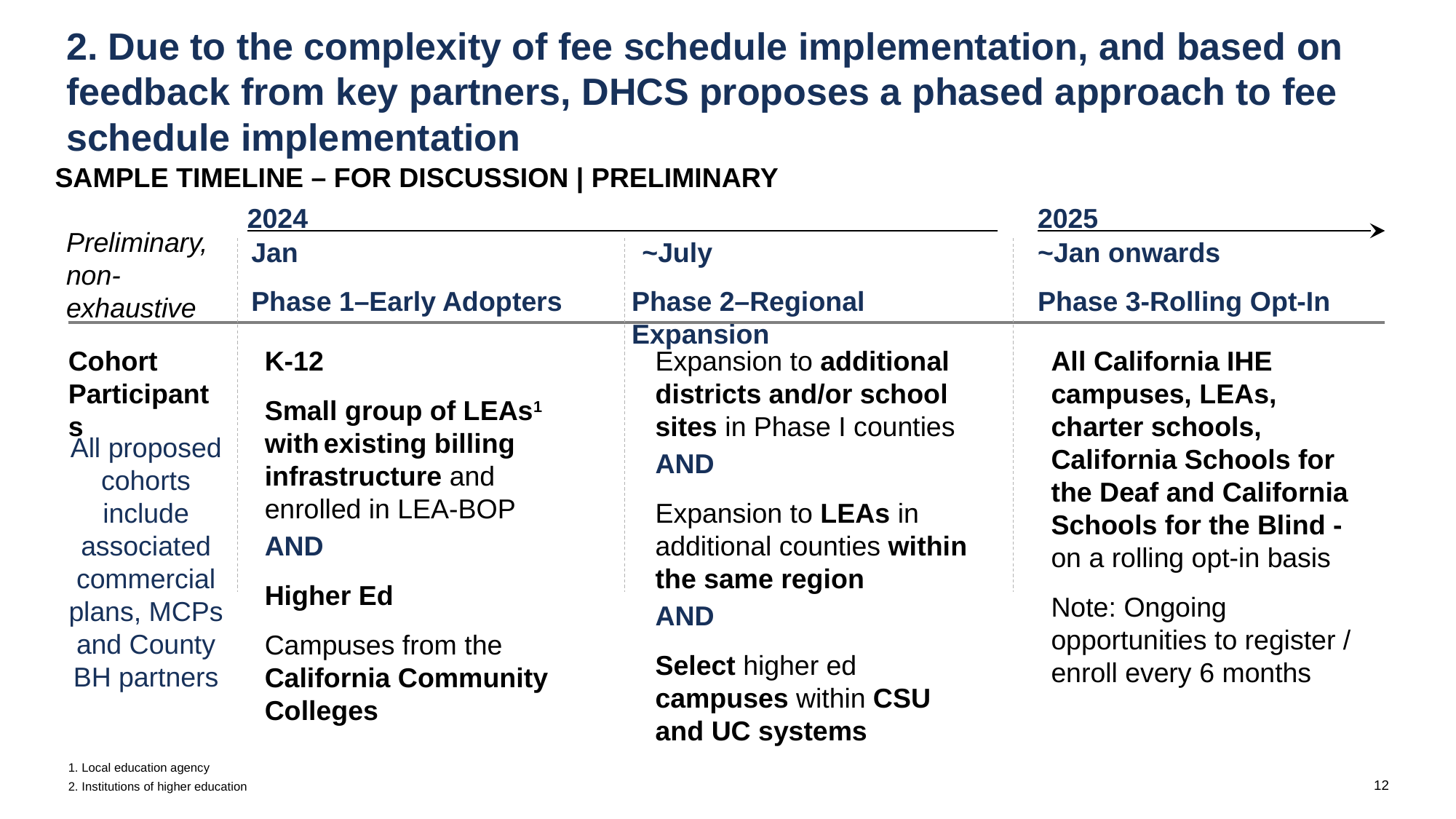

# 2. Due to the complexity of fee schedule implementation, and based on feedback from key partners, DHCS proposes a phased approach to fee schedule implementation
SAMPLE TIMELINE – FOR DISCUSSION | Preliminary
2024
2025
Preliminary, non-exhaustive
Jan
~July
~Jan onwards
Phase 1–Early Adopters
Phase 2–Regional Expansion
Phase 3-Rolling Opt-In
Cohort Participants
K-12
Small group of LEAs1 with existing billing infrastructure and enrolled in LEA-BOP
AND
Higher Ed
Campuses from the California Community Colleges
Expansion to additional districts and/or school sites in Phase I counties
AND
Expansion to LEAs in additional counties within the same region
AND
Select higher ed campuses within CSU and UC systems

All California IHE campuses, LEAs, charter schools, California Schools for the Deaf and California Schools for the Blind - on a rolling opt-in basis
Note: Ongoing opportunities to register / enroll every 6 months
All proposed cohorts include associated commercial plans, MCPs and County BH partners
1. Local education agency
2. Institutions of higher education